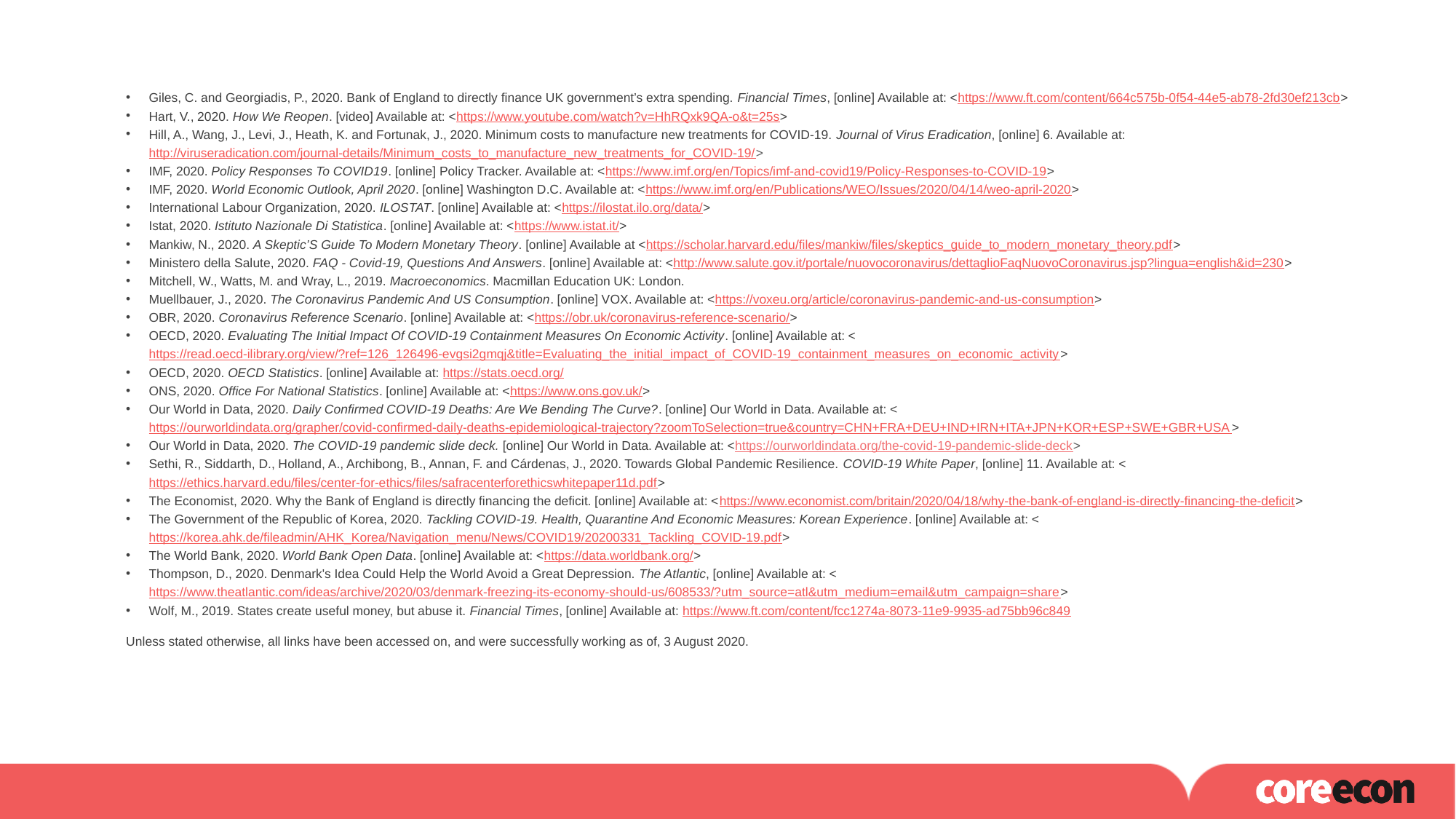

Giles, C. and Georgiadis, P., 2020. Bank of England to directly finance UK government’s extra spending. Financial Times, [online] Available at: <https://www.ft.com/content/664c575b-0f54-44e5-ab78-2fd30ef213cb>
Hart, V., 2020. How We Reopen. [video] Available at: <https://www.youtube.com/watch?v=HhRQxk9QA-o&t=25s>
Hill, A., Wang, J., Levi, J., Heath, K. and Fortunak, J., 2020. Minimum costs to manufacture new treatments for COVID-19. Journal of Virus Eradication, [online] 6. Available at: http://viruseradication.com/journal-details/Minimum_costs_to_manufacture_new_treatments_for_COVID-19/>
IMF, 2020. Policy Responses To COVID19. [online] Policy Tracker. Available at: <https://www.imf.org/en/Topics/imf-and-covid19/Policy-Responses-to-COVID-19>
IMF, 2020. World Economic Outlook, April 2020. [online] Washington D.C. Available at: <https://www.imf.org/en/Publications/WEO/Issues/2020/04/14/weo-april-2020>
International Labour Organization, 2020. ILOSTAT. [online] Available at: <https://ilostat.ilo.org/data/>
Istat, 2020. Istituto Nazionale Di Statistica. [online] Available at: <https://www.istat.it/>
Mankiw, N., 2020. A Skeptic’S Guide To Modern Monetary Theory. [online] Available at <https://scholar.harvard.edu/files/mankiw/files/skeptics_guide_to_modern_monetary_theory.pdf>
Ministero della Salute, 2020. FAQ - Covid-19, Questions And Answers. [online] Available at: <http://www.salute.gov.it/portale/nuovocoronavirus/dettaglioFaqNuovoCoronavirus.jsp?lingua=english&id=230>
Mitchell, W., Watts, M. and Wray, L., 2019. Macroeconomics. Macmillan Education UK: London.
Muellbauer, J., 2020. The Coronavirus Pandemic And US Consumption. [online] VOX. Available at: <https://voxeu.org/article/coronavirus-pandemic-and-us-consumption>
OBR, 2020. Coronavirus Reference Scenario. [online] Available at: <https://obr.uk/coronavirus-reference-scenario/>
OECD, 2020. Evaluating The Initial Impact Of COVID-19 Containment Measures On Economic Activity. [online] Available at: <https://read.oecd-ilibrary.org/view/?ref=126_126496-evgsi2gmqj&title=Evaluating_the_initial_impact_of_COVID-19_containment_measures_on_economic_activity>
OECD, 2020. OECD Statistics. [online] Available at: https://stats.oecd.org/
ONS, 2020. Office For National Statistics. [online] Available at: <https://www.ons.gov.uk/>
Our World in Data, 2020. Daily Confirmed COVID-19 Deaths: Are We Bending The Curve?. [online] Our World in Data. Available at: <https://ourworldindata.org/grapher/covid-confirmed-daily-deaths-epidemiological-trajectory?zoomToSelection=true&country=CHN+FRA+DEU+IND+IRN+ITA+JPN+KOR+ESP+SWE+GBR+USA>
Our World in Data, 2020. The COVID-19 pandemic slide deck. [online] Our World in Data. Available at: <https://ourworldindata.org/the-covid-19-pandemic-slide-deck>
Sethi, R., Siddarth, D., Holland, A., Archibong, B., Annan, F. and Cárdenas, J., 2020. Towards Global Pandemic Resilience. COVID-19 White Paper, [online] 11. Available at: <https://ethics.harvard.edu/files/center-for-ethics/files/safracenterforethicswhitepaper11d.pdf>
The Economist, 2020. Why the Bank of England is directly financing the deficit. [online] Available at: <https://www.economist.com/britain/2020/04/18/why-the-bank-of-england-is-directly-financing-the-deficit>
The Government of the Republic of Korea, 2020. Tackling COVID-19. Health, Quarantine And Economic Measures: Korean Experience. [online] Available at: <https://korea.ahk.de/fileadmin/AHK_Korea/Navigation_menu/News/COVID19/20200331_Tackling_COVID-19.pdf>
The World Bank, 2020. World Bank Open Data. [online] Available at: <https://data.worldbank.org/>
Thompson, D., 2020. Denmark's Idea Could Help the World Avoid a Great Depression. The Atlantic, [online] Available at: <https://www.theatlantic.com/ideas/archive/2020/03/denmark-freezing-its-economy-should-us/608533/?utm_source=atl&utm_medium=email&utm_campaign=share>
Wolf, M., 2019. States create useful money, but abuse it. Financial Times, [online] Available at: https://www.ft.com/content/fcc1274a-8073-11e9-9935-ad75bb96c849

Unless stated otherwise, all links have been accessed on, and were successfully working as of, 3 August 2020.